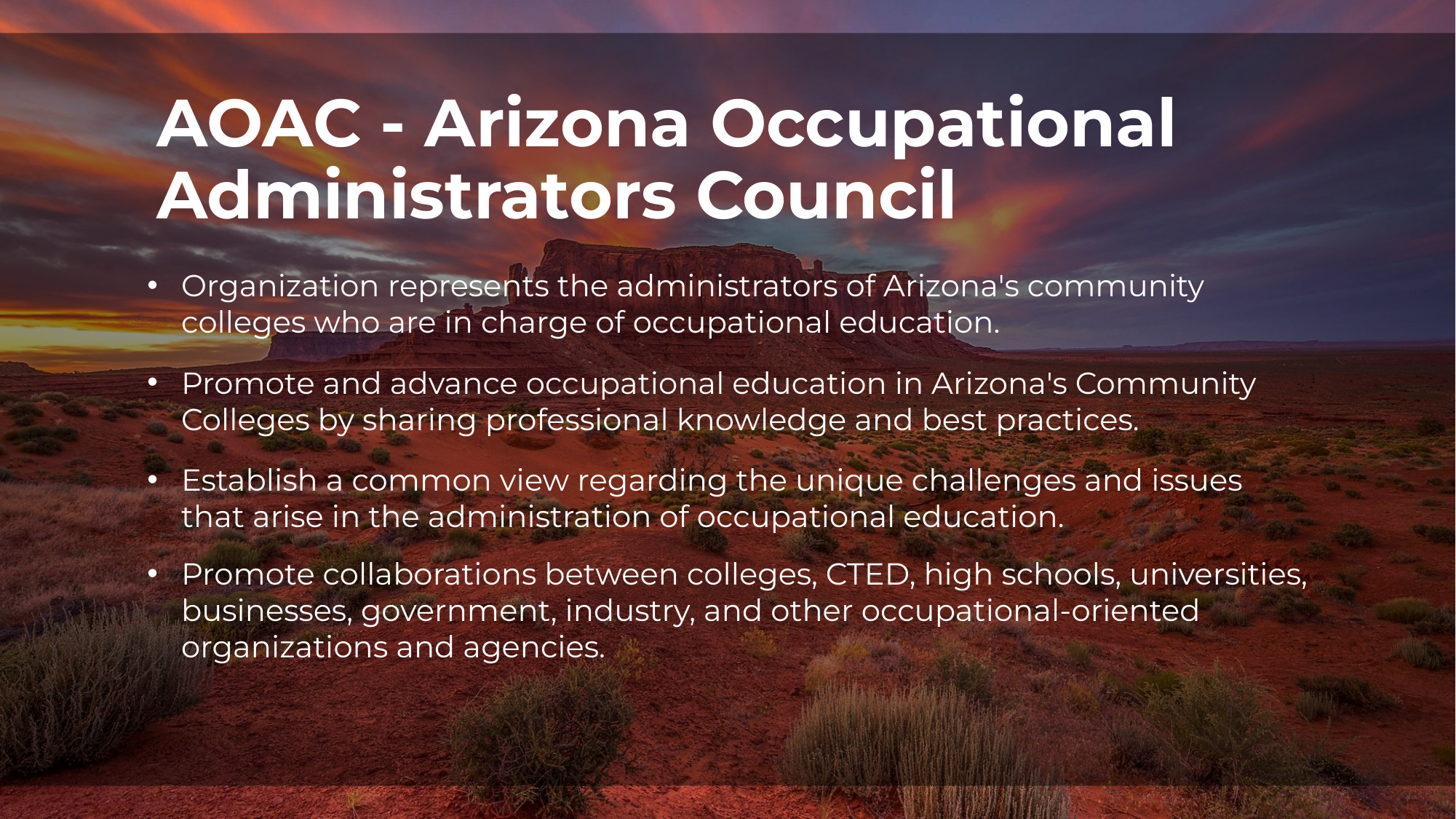

# AOAC - Arizona Occupational Administrators Council
Organization represents the administrators of Arizona's community colleges who are in charge of occupational education.
Promote and advance occupational education in Arizona's Community Colleges by sharing professional knowledge and best practices.
Establish a common view regarding the unique challenges and issues that arise in the administration of occupational education.
Promote collaborations between colleges, CTED, high schools, universities, businesses, government, industry, and other occupational-oriented organizations and agencies.